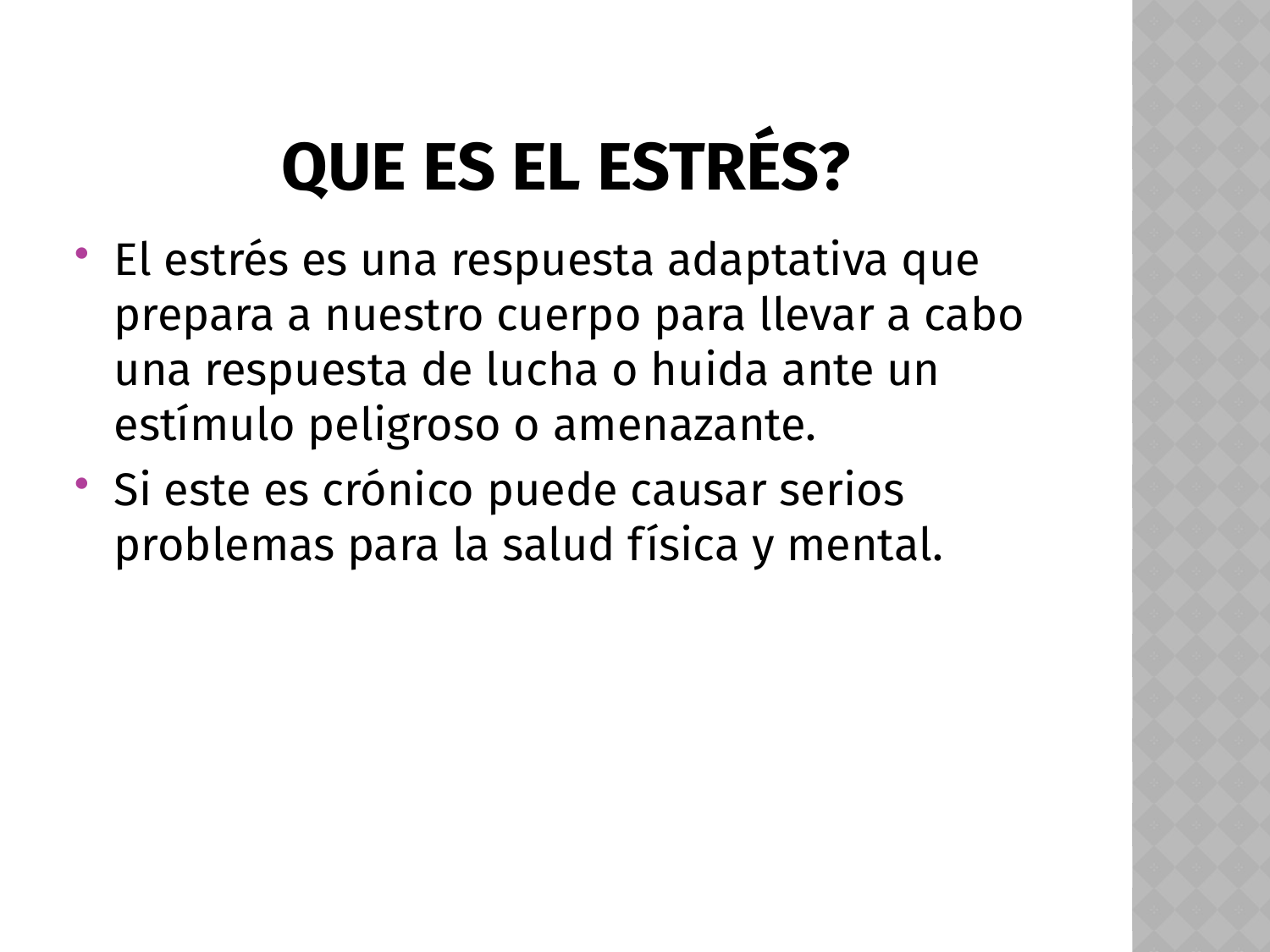

# QUE ES EL ESTRÉS?
El estrés es una respuesta adaptativa que prepara a nuestro cuerpo para llevar a cabo una respuesta de lucha o huida ante un estímulo peligroso o amenazante.
Si este es crónico puede causar serios problemas para la salud física y mental.